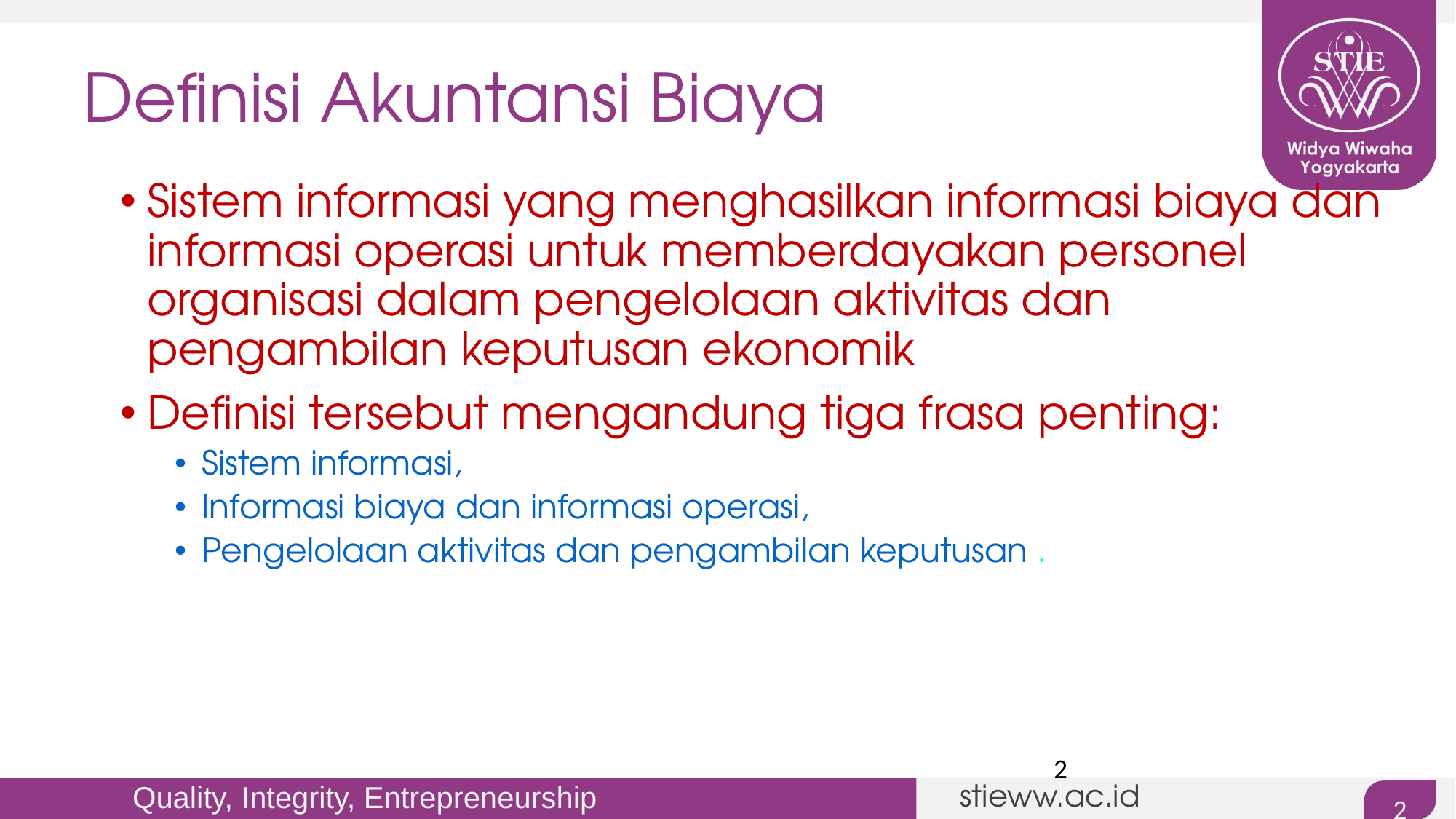

Definisi Akuntansi Biaya
Sistem informasi yang menghasilkan informasi biaya dan informasi operasi untuk memberdayakan personel organisasi dalam pengelolaan aktivitas dan pengambilan keputusan ekonomik
Definisi tersebut mengandung tiga frasa penting:
Sistem informasi,
Informasi biaya dan informasi operasi,
Pengelolaan aktivitas dan pengambilan keputusan .

2